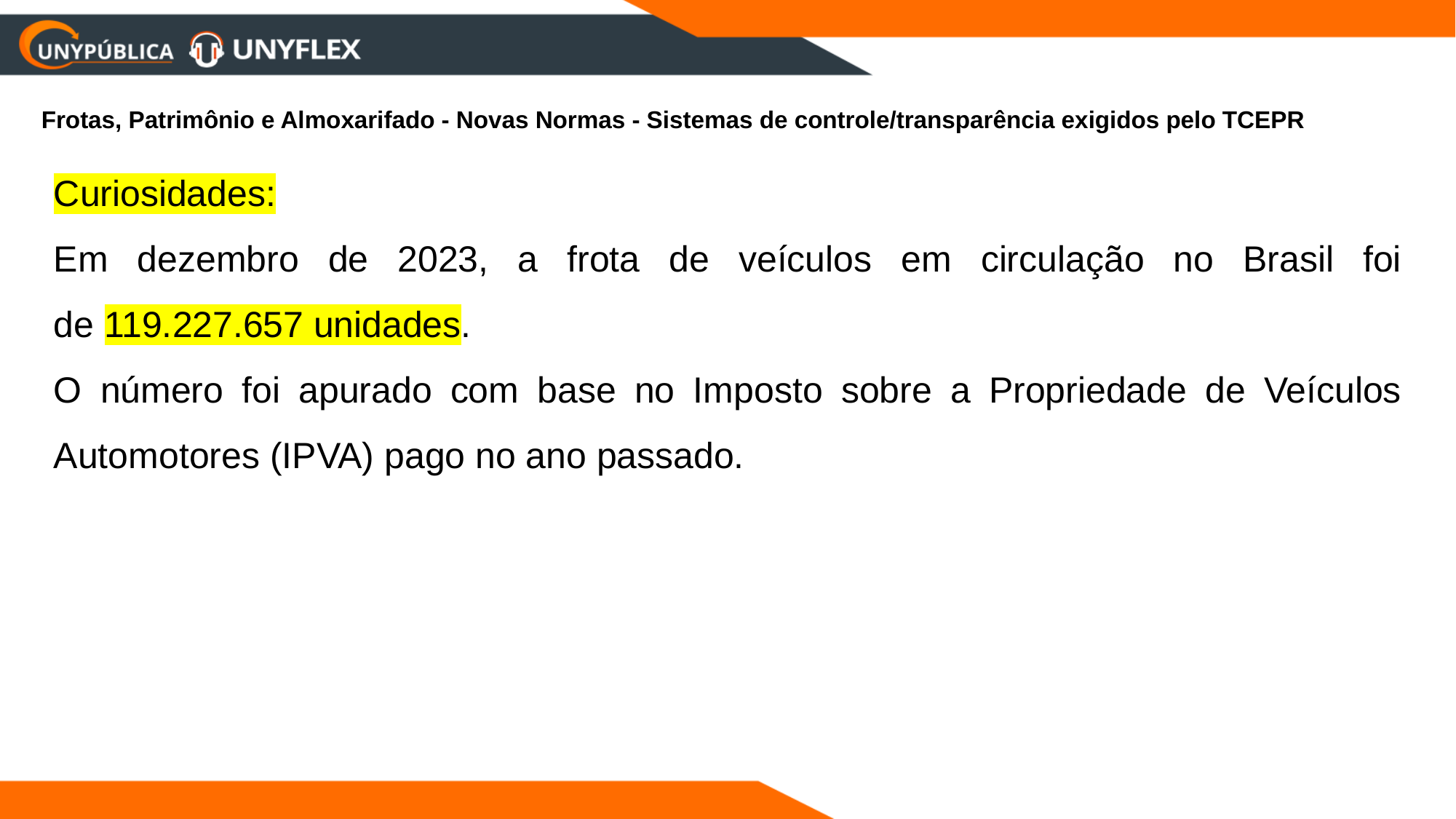

Frotas, Patrimônio e Almoxarifado - Novas Normas - Sistemas de controle/transparência exigidos pelo TCEPR
Curiosidades:
Em dezembro de 2023, a frota de veículos em circulação no Brasil foi de 119.227.657 unidades.
O número foi apurado com base no Imposto sobre a Propriedade de Veículos Automotores (IPVA) pago no ano passado.